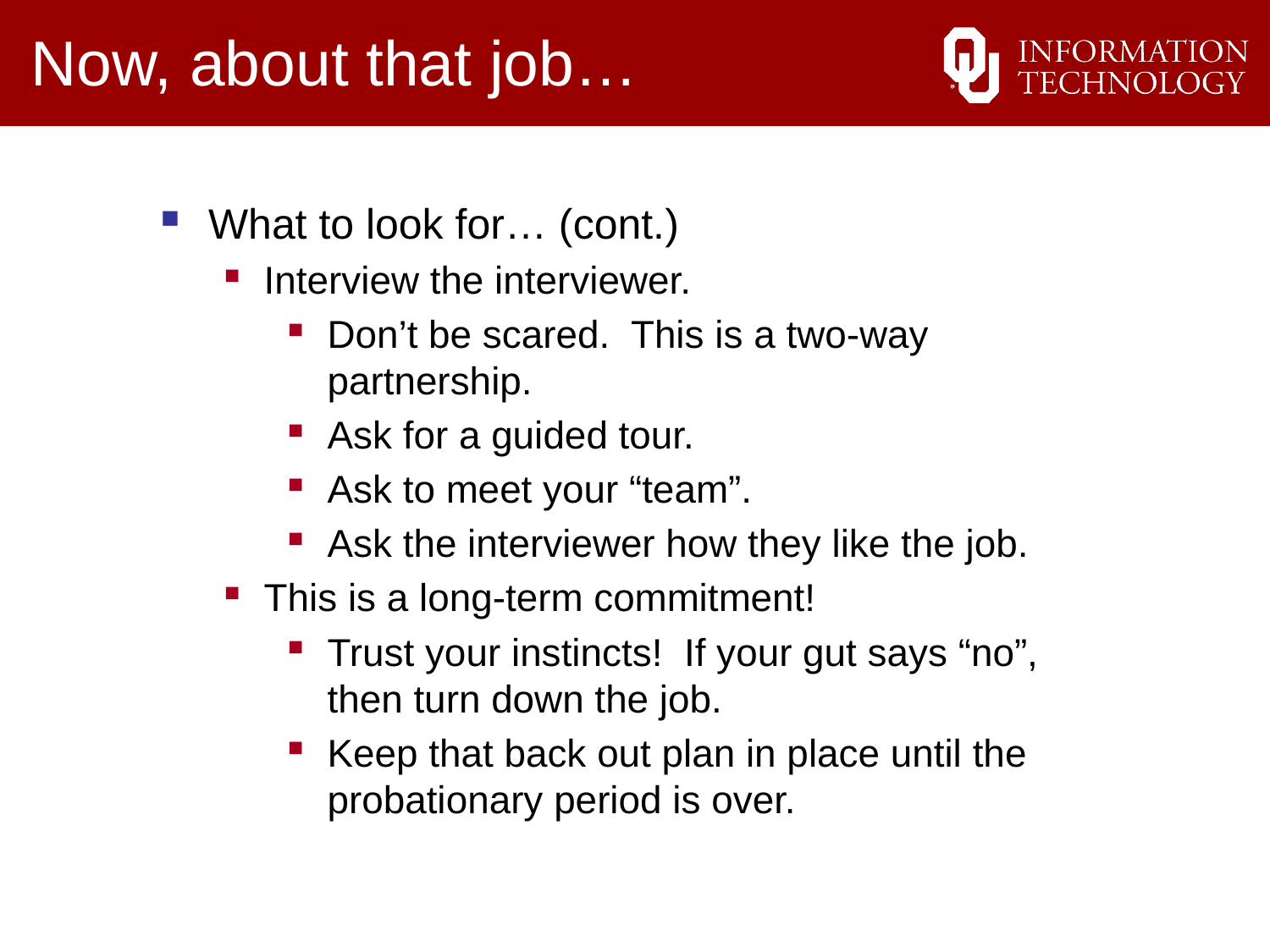

# Now, about that job…
What to look for… (cont.)
Interview the interviewer.
Don’t be scared.  This is a two-way partnership.
Ask for a guided tour.
Ask to meet your “team”.
Ask the interviewer how they like the job.
This is a long-term commitment!
Trust your instincts!  If your gut says “no”, then turn down the job.
Keep that back out plan in place until the probationary period is over.